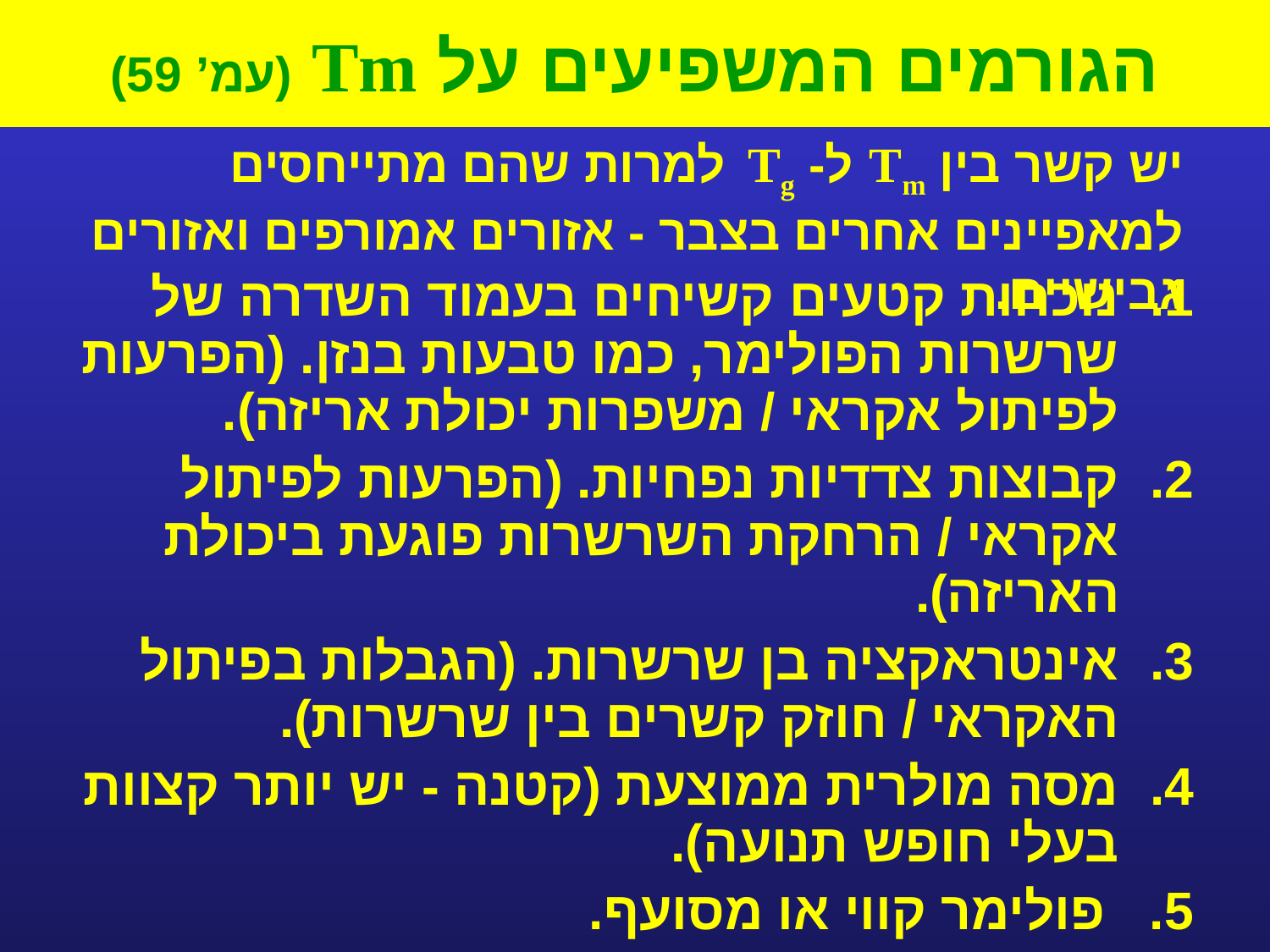

# הגורמים המשפיעים על Tm (עמ’ 59)
יש קשר בין Tm  ל- Tg  למרות שהם מתייחסים למאפיינים אחרים בצבר - אזורים אמורפים ואזורים גבישיים.
נוכחות קטעים קשיחים בעמוד השדרה של שרשרות הפולימר, כמו טבעות בנזן. (הפרעות לפיתול אקראי / משפרות יכולת אריזה).
קבוצות צדדיות נפחיות. (הפרעות לפיתול אקראי / הרחקת השרשרות פוגעת ביכולת האריזה).
אינטראקציה בן שרשרות. (הגבלות בפיתול האקראי / חוזק קשרים בין שרשרות).
מסה מולרית ממוצעת (קטנה - יש יותר קצוות בעלי חופש תנועה).
5.   פולימר קווי או מסועף.